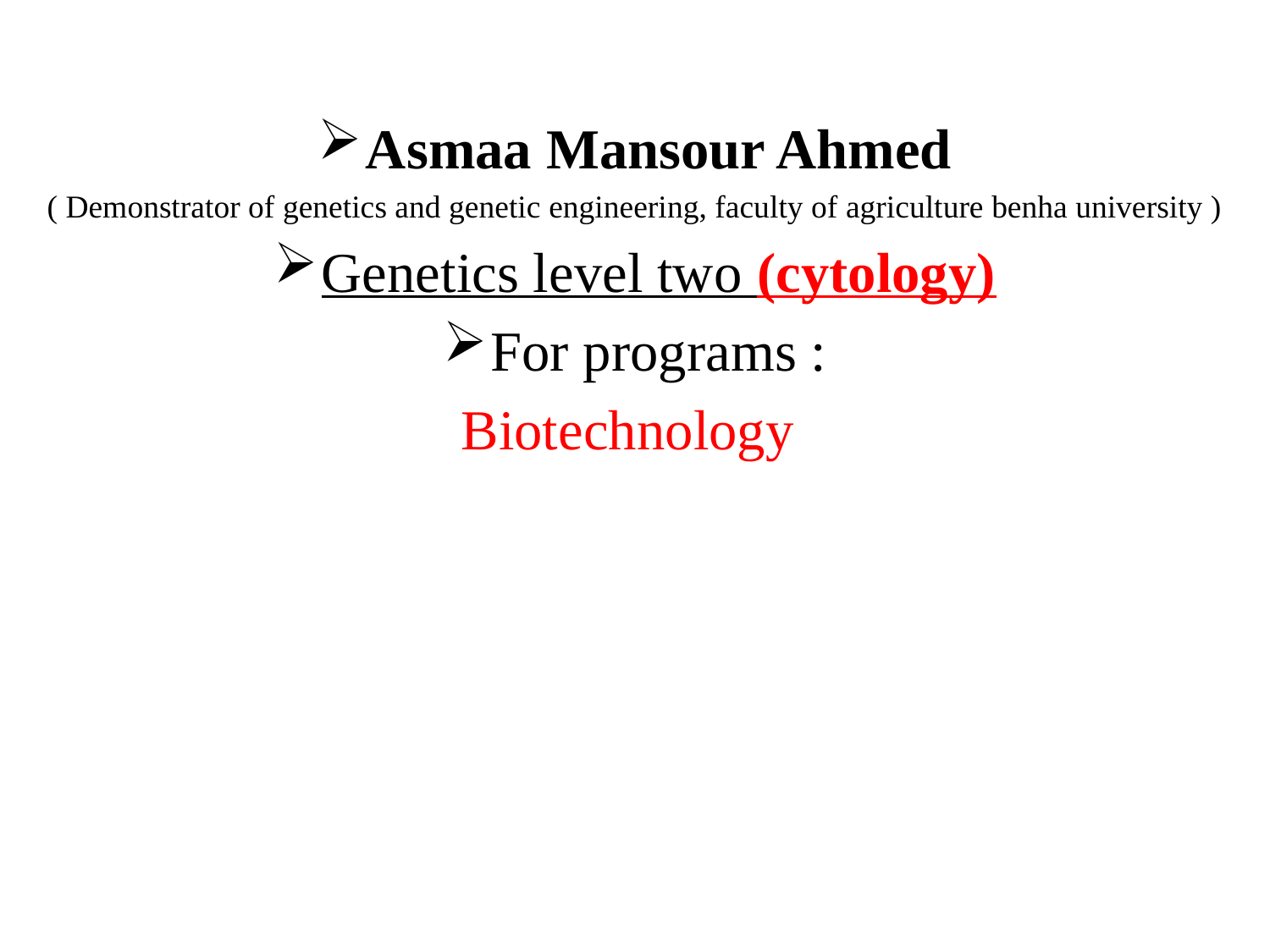

Asmaa Mansour Ahmed
( Demonstrator of genetics and genetic engineering, faculty of agriculture benha university )
Genetics level two (cytology)
For programs :
Biotechnology